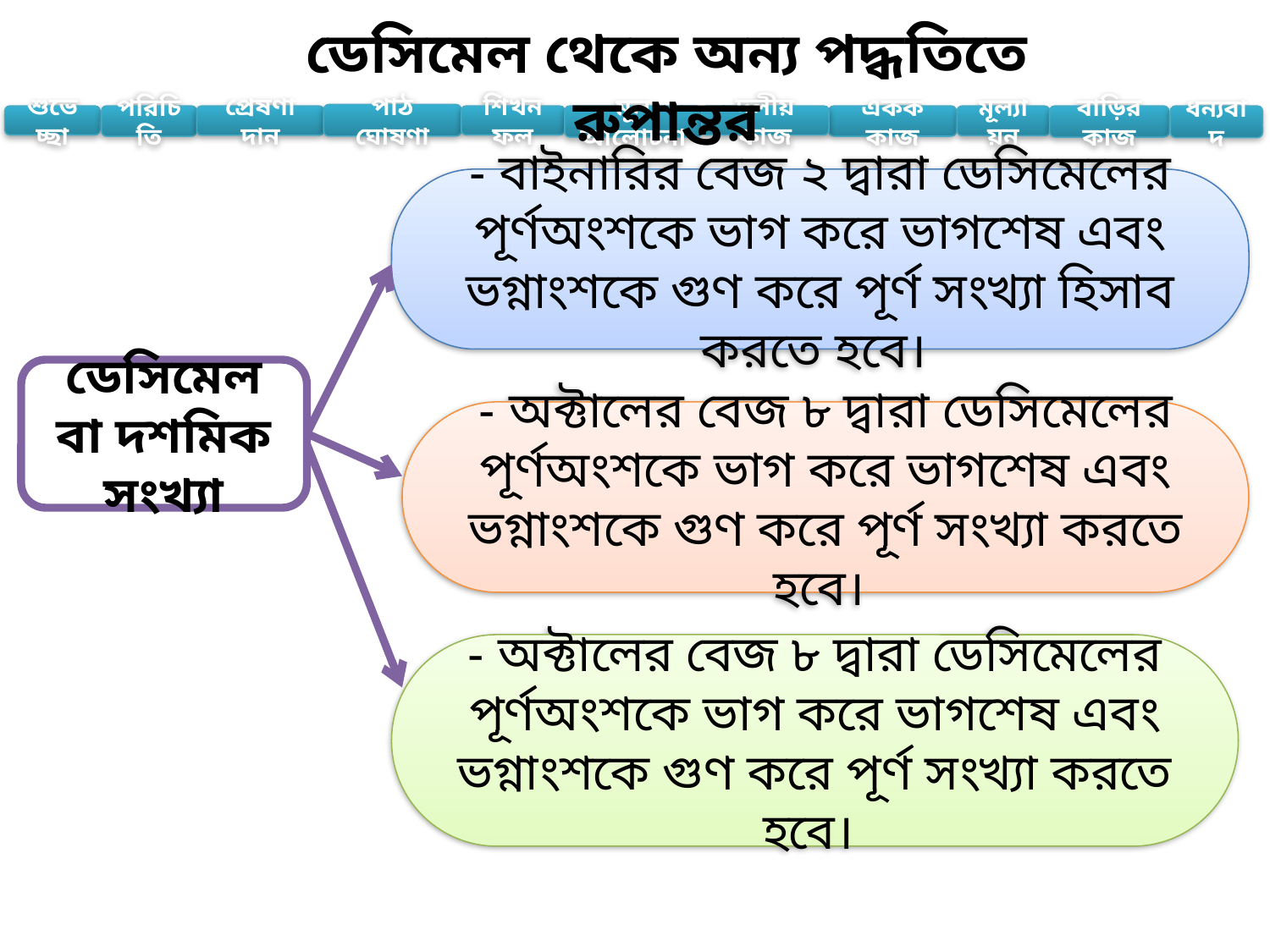

# ডেসিমেল থেকে অন্য পদ্ধতিতে রুপান্তর
- বাইনারির বেজ ২ দ্বারা ডেসিমেলের পূর্ণঅংশকে ভাগ করে ভাগশেষ এবং ভগ্নাংশকে গুণ করে পূর্ণ সংখ্যা হিসাব করতে হবে।
ডেসিমেল বা দশমিক সংখ্যা
- অক্টালের বেজ ৮ দ্বারা ডেসিমেলের পূর্ণঅংশকে ভাগ করে ভাগশেষ এবং ভগ্নাংশকে গুণ করে পূর্ণ সংখ্যা করতে হবে।
- অক্টালের বেজ ৮ দ্বারা ডেসিমেলের পূর্ণঅংশকে ভাগ করে ভাগশেষ এবং ভগ্নাংশকে গুণ করে পূর্ণ সংখ্যা করতে হবে।